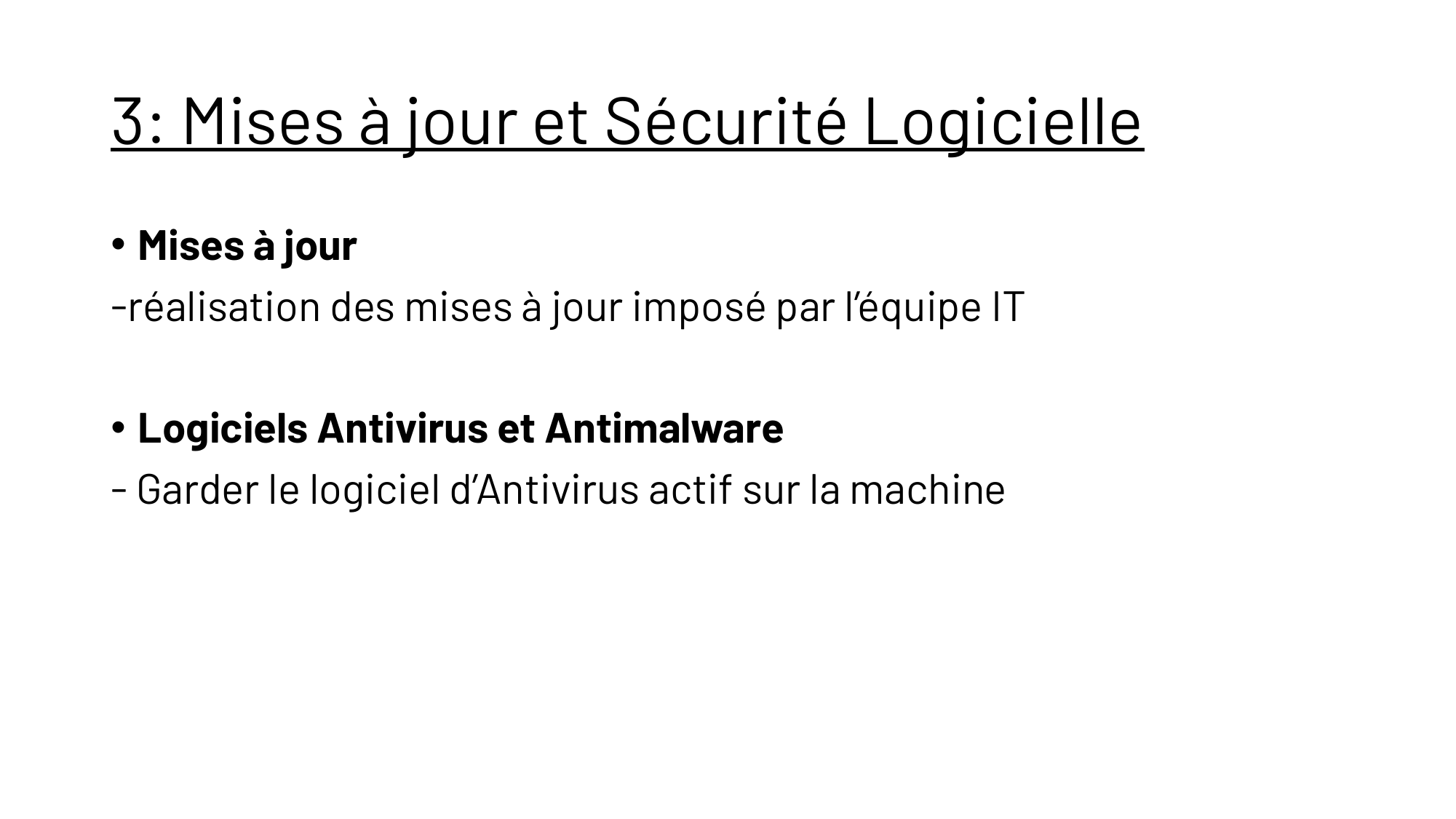

# 3: Mises à jour et Sécurité Logicielle
Mises à jour
-réalisation des mises à jour imposé par l’équipe IT

Logiciels Antivirus et Antimalware
- Garder le logiciel d’Antivirus actif sur la machine